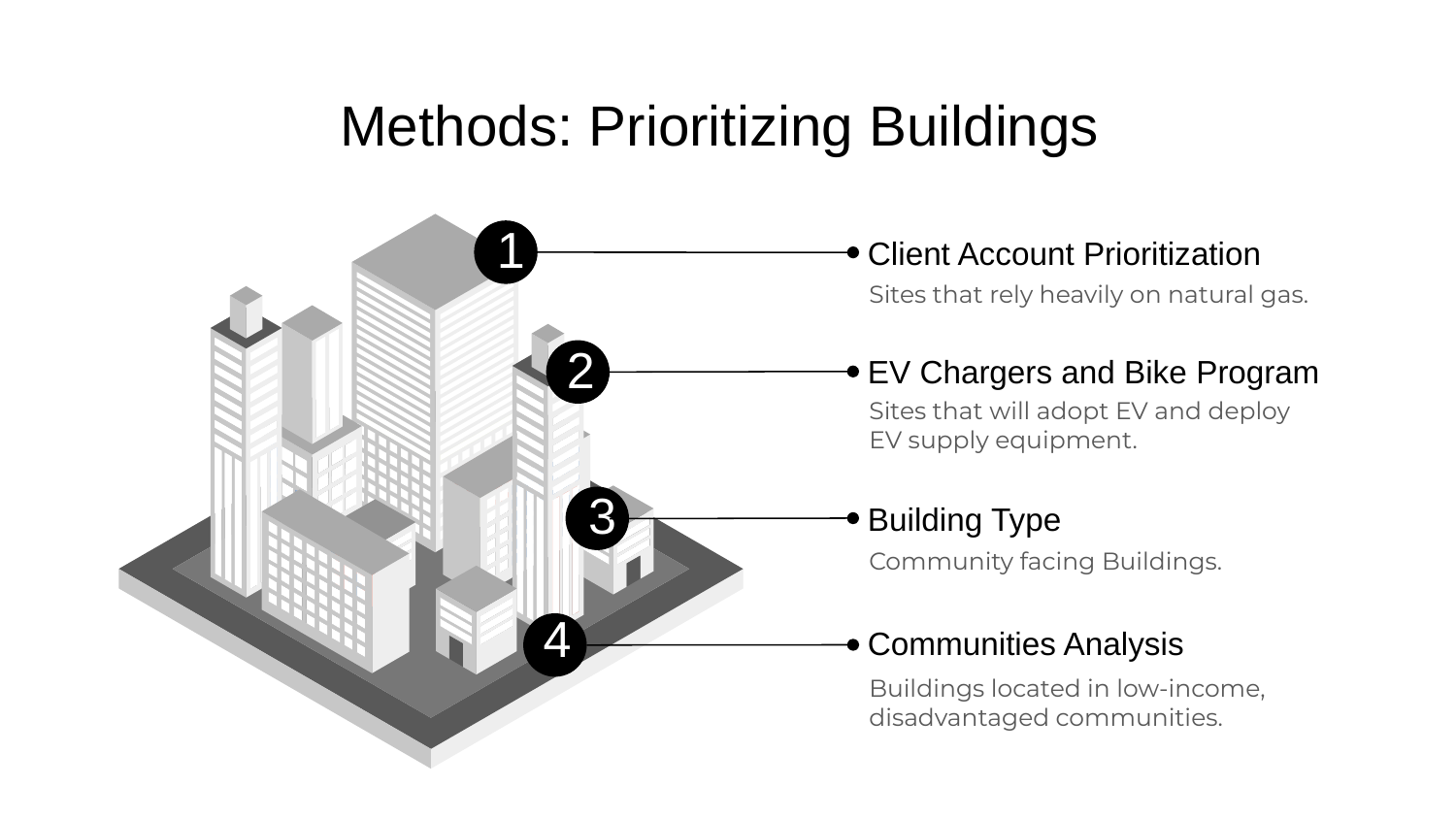

# Methods: Prioritizing Buildings

1
Client Account Prioritization
Sites that rely heavily on natural gas.

2
EV Chargers and Bike Program
Sites that will adopt EV and deploy EV supply equipment.

3
Building Type
Community facing Buildings.

4
Communities Analysis
Buildings located in low-income, disadvantaged communities.